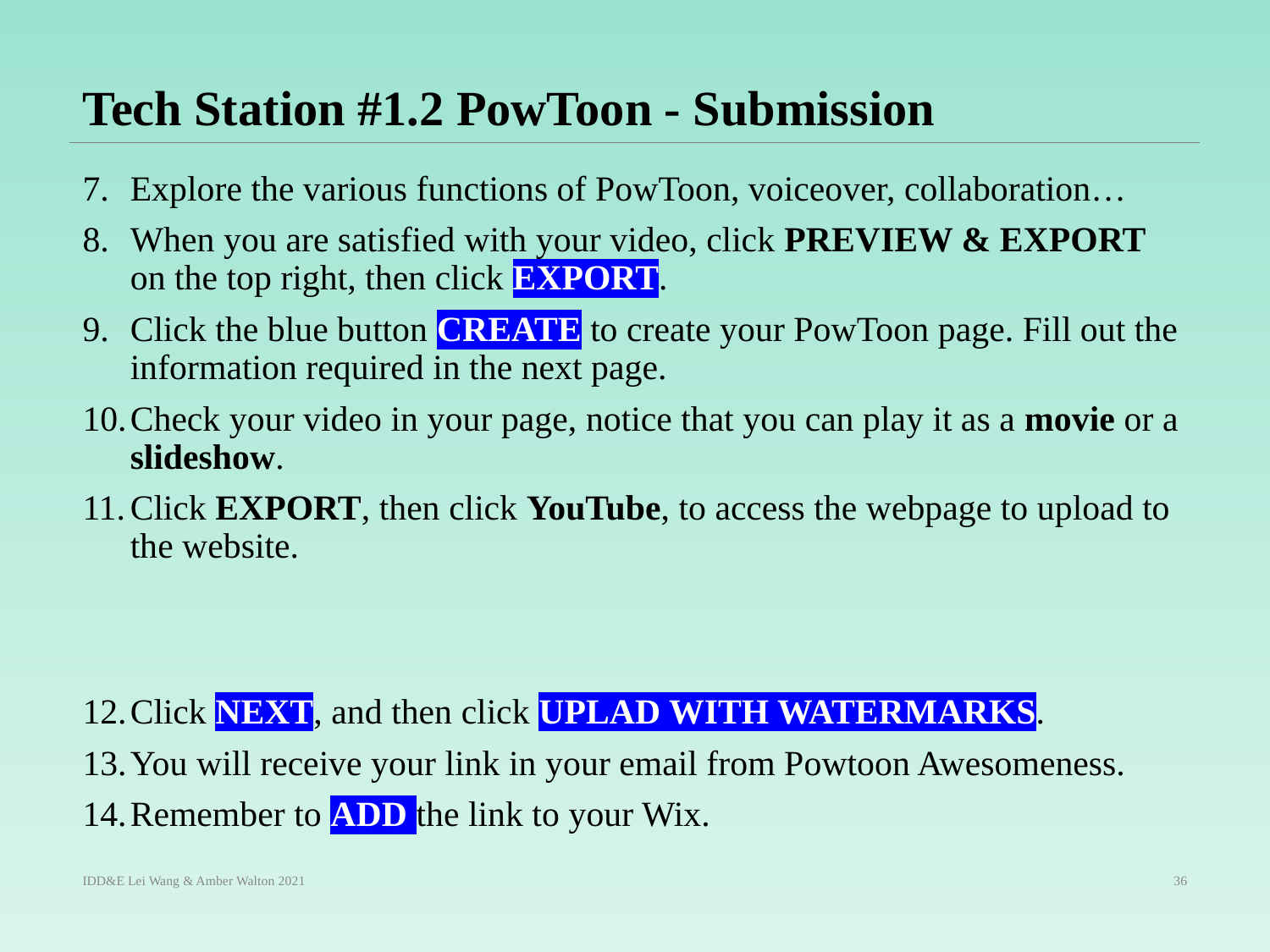

# Tech Station #1.2 PowToon - Submission
Explore the various functions of PowToon, voiceover, collaboration…
When you are satisfied with your video, click PREVIEW & EXPORT on the top right, then click EXPORT.
Click the blue button CREATE to create your PowToon page. Fill out the information required in the next page.
Check your video in your page, notice that you can play it as a movie or a slideshow.
Click EXPORT, then click YouTube, to access the webpage to upload to the website.
Click NEXT, and then click UPLAD WITH WATERMARKS.
You will receive your link in your email from Powtoon Awesomeness.
Remember to ADD the link to your Wix.

IDD&E Lei Wang & Amber Walton 2021
36